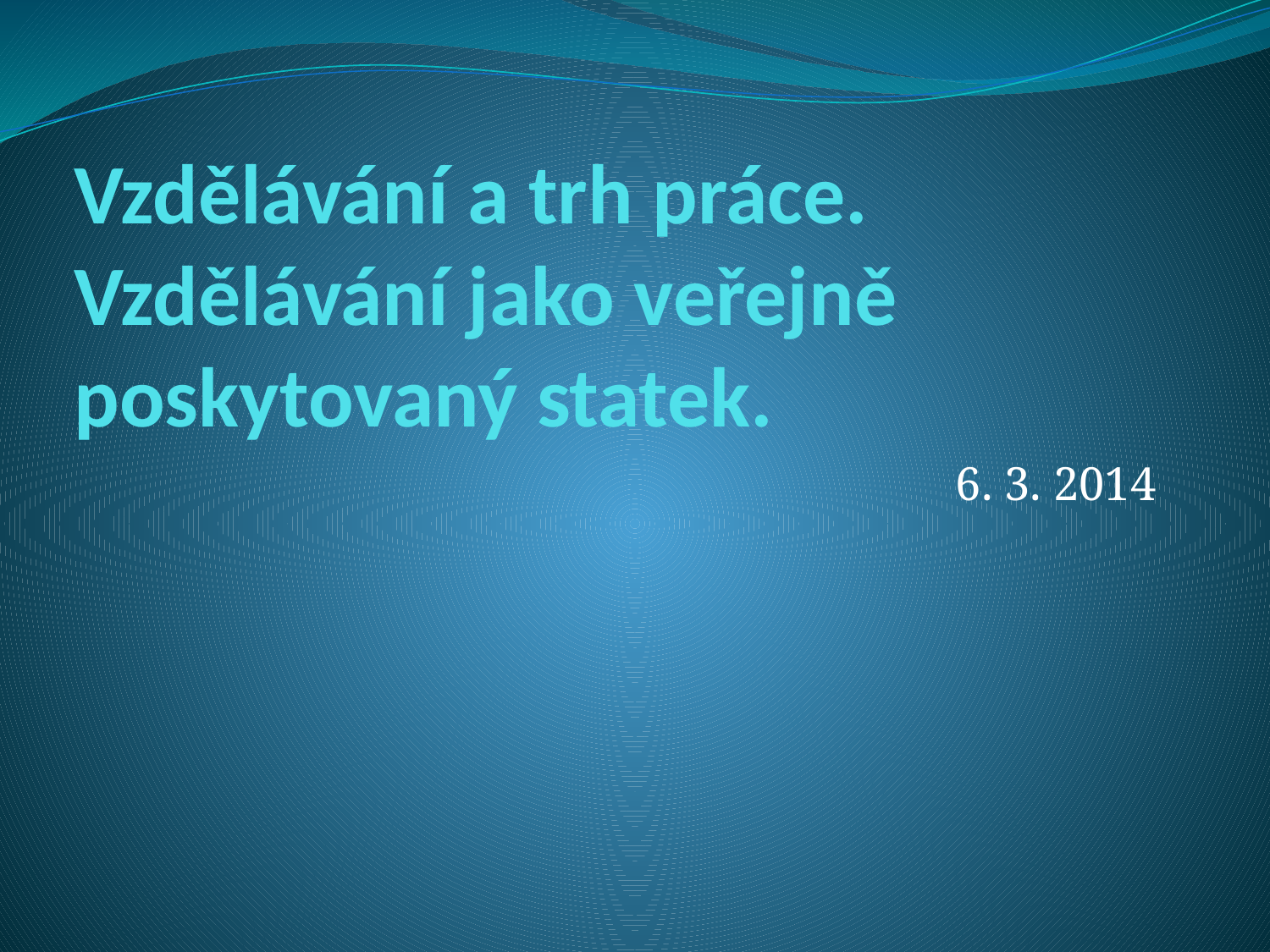

# Vzdělávání a trh práce. Vzdělávání jako veřejně poskytovaný statek.
6. 3. 2014